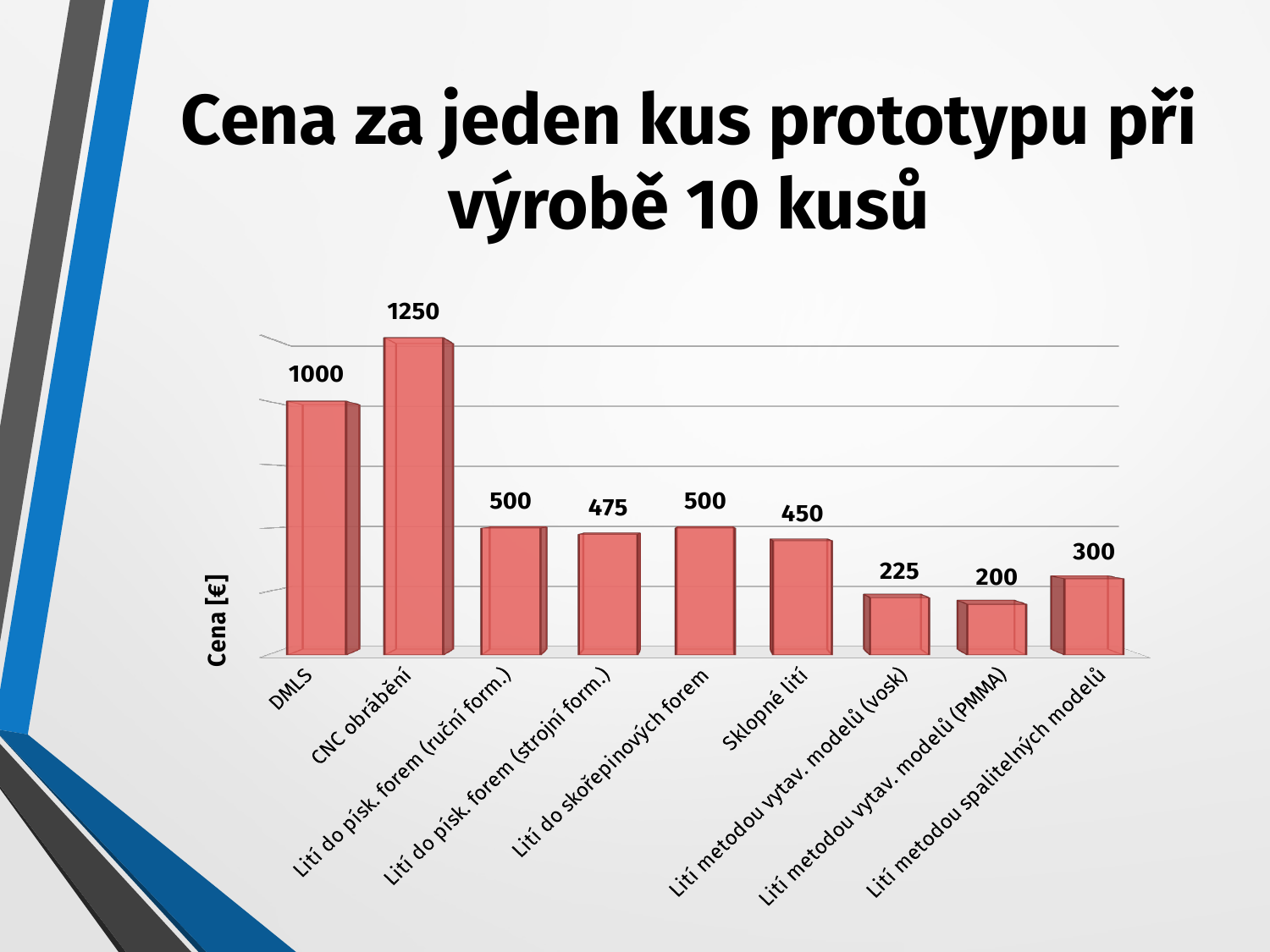

# Cena za jeden kus prototypu při výrobě 10 kusů

[unsupported chart]